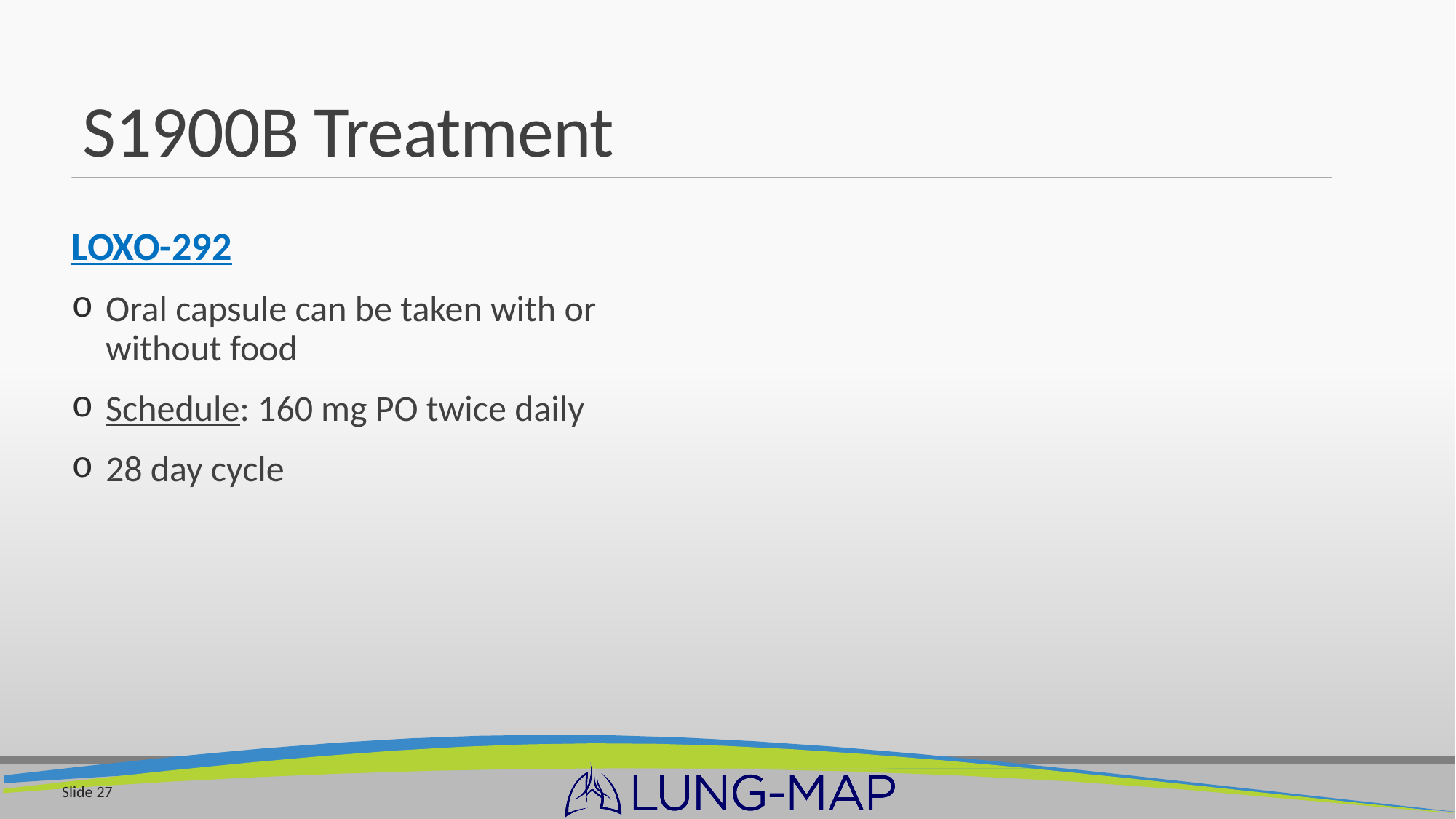

# S1900B Treatment
LOXO-292
Oral capsule can be taken with or without food
Schedule: 160 mg PO twice daily
28 day cycle
Slide 27